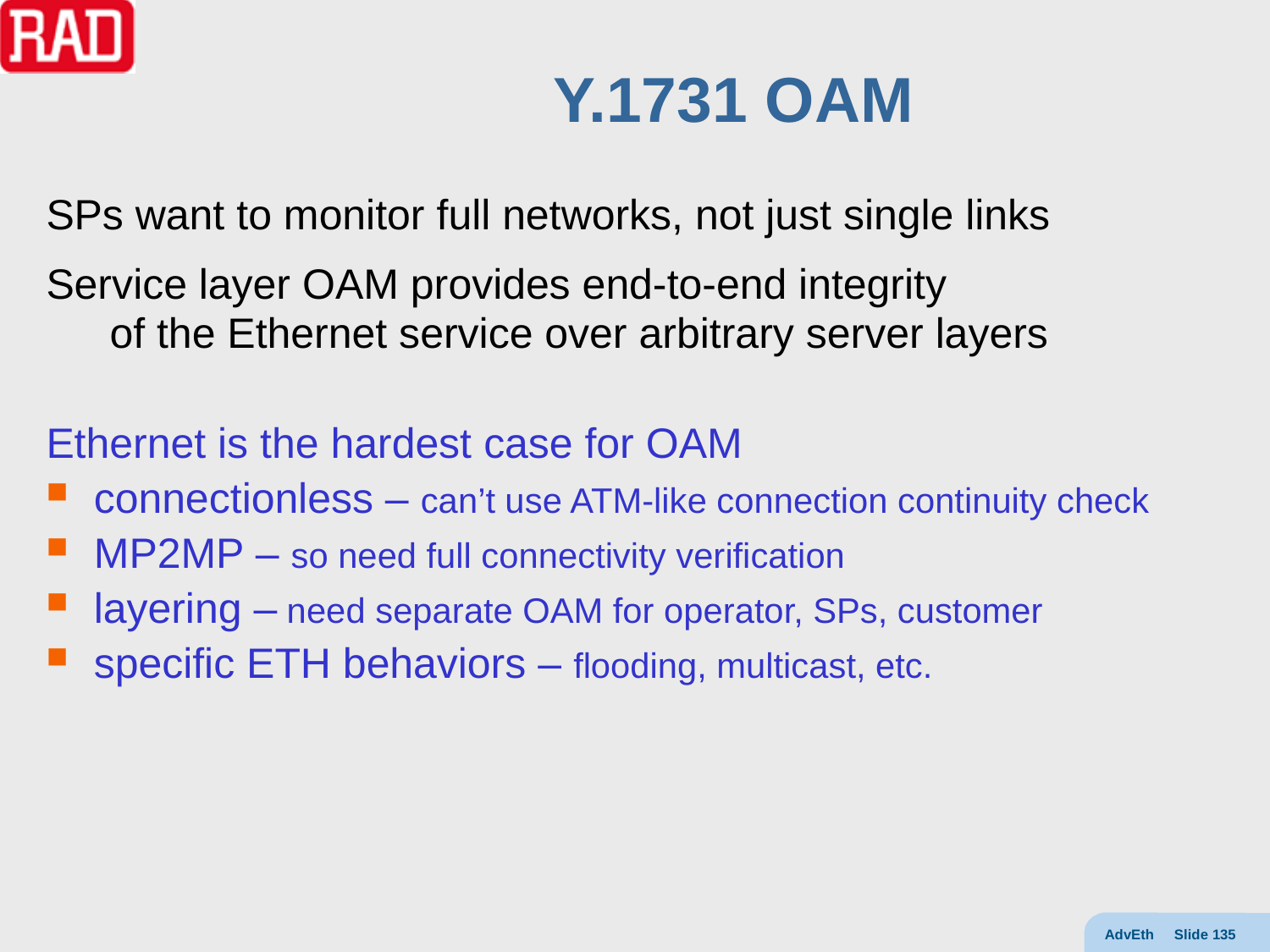

# Y.1731 OAM
SPs want to monitor full networks, not just single links
Service layer OAM provides end-to-end integrity
of the Ethernet service over arbitrary server layers
Ethernet is the hardest case for OAM
connectionless – can’t use ATM-like connection continuity check
MP2MP – so need full connectivity verification
layering – need separate OAM for operator, SPs, customer
specific ETH behaviors – flooding, multicast, etc.
AdvEth     Slide 135